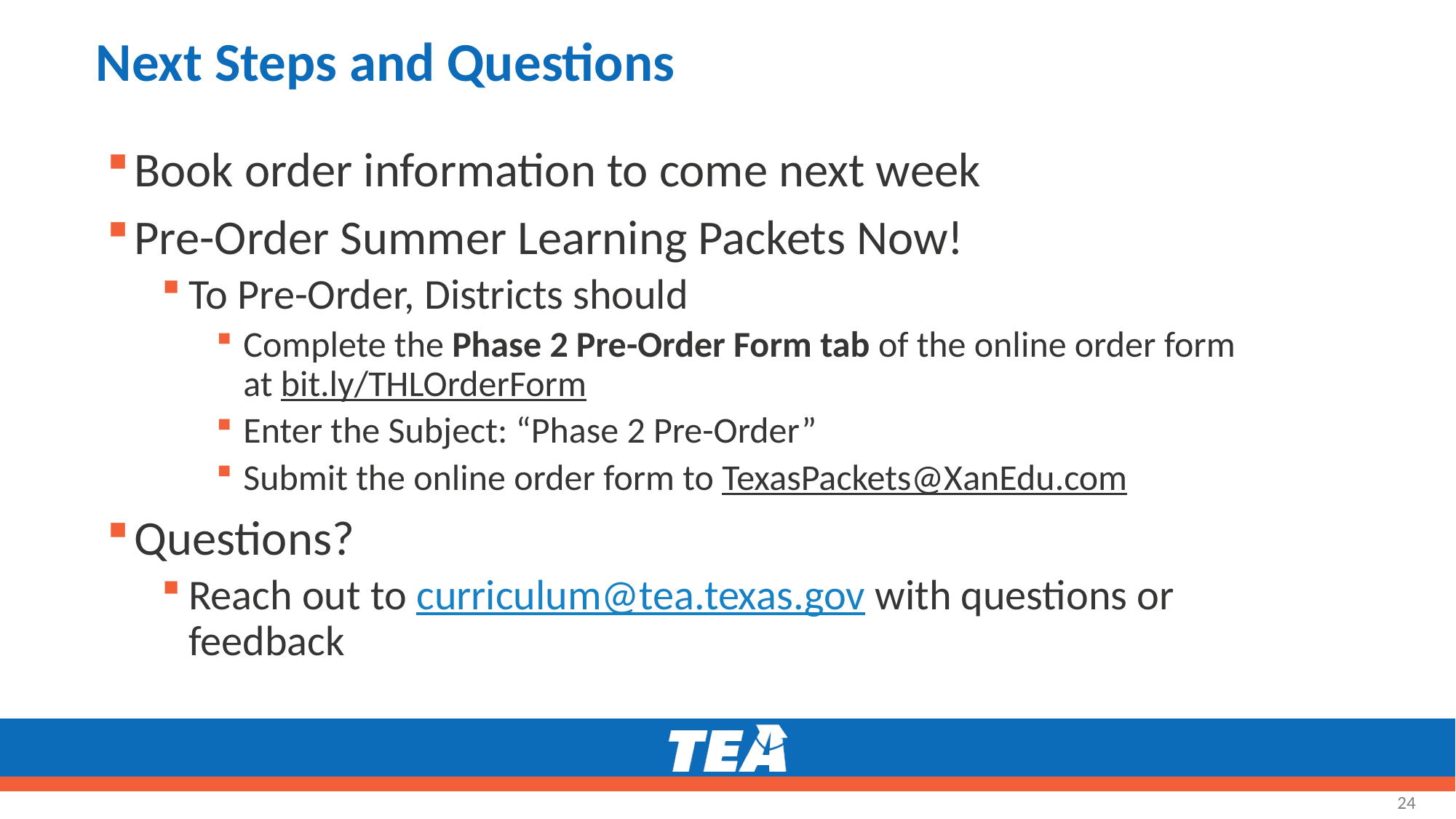

# Next Steps and Questions
Book order information to come next week
Pre-Order Summer Learning Packets Now!
To Pre-Order, Districts should
Complete the Phase 2 Pre-Order Form tab of the online order form at bit.ly/THLOrderForm
Enter the Subject: “Phase 2 Pre-Order”
Submit the online order form to TexasPackets@XanEdu.com
Questions?
Reach out to curriculum@tea.texas.gov with questions or feedback
24